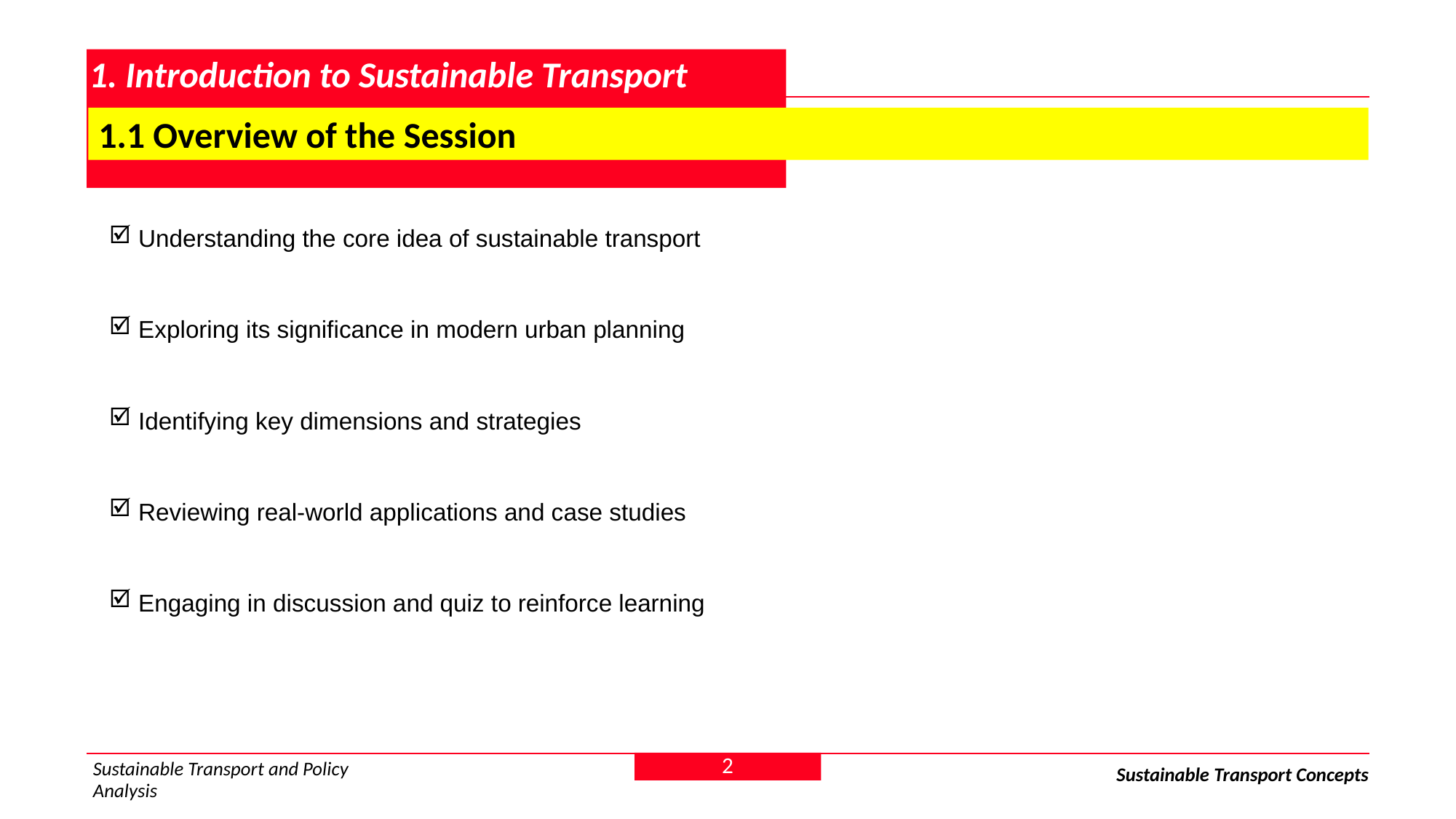

# 1. Introduction to Sustainable Transport
 1.1 Overview of the Session
 Understanding the core idea of sustainable transport

 Exploring its significance in modern urban planning

 Identifying key dimensions and strategies

 Reviewing real-world applications and case studies

 Engaging in discussion and quiz to reinforce learning
2
Sustainable Transport and Policy Analysis
Sustainable Transport Concepts